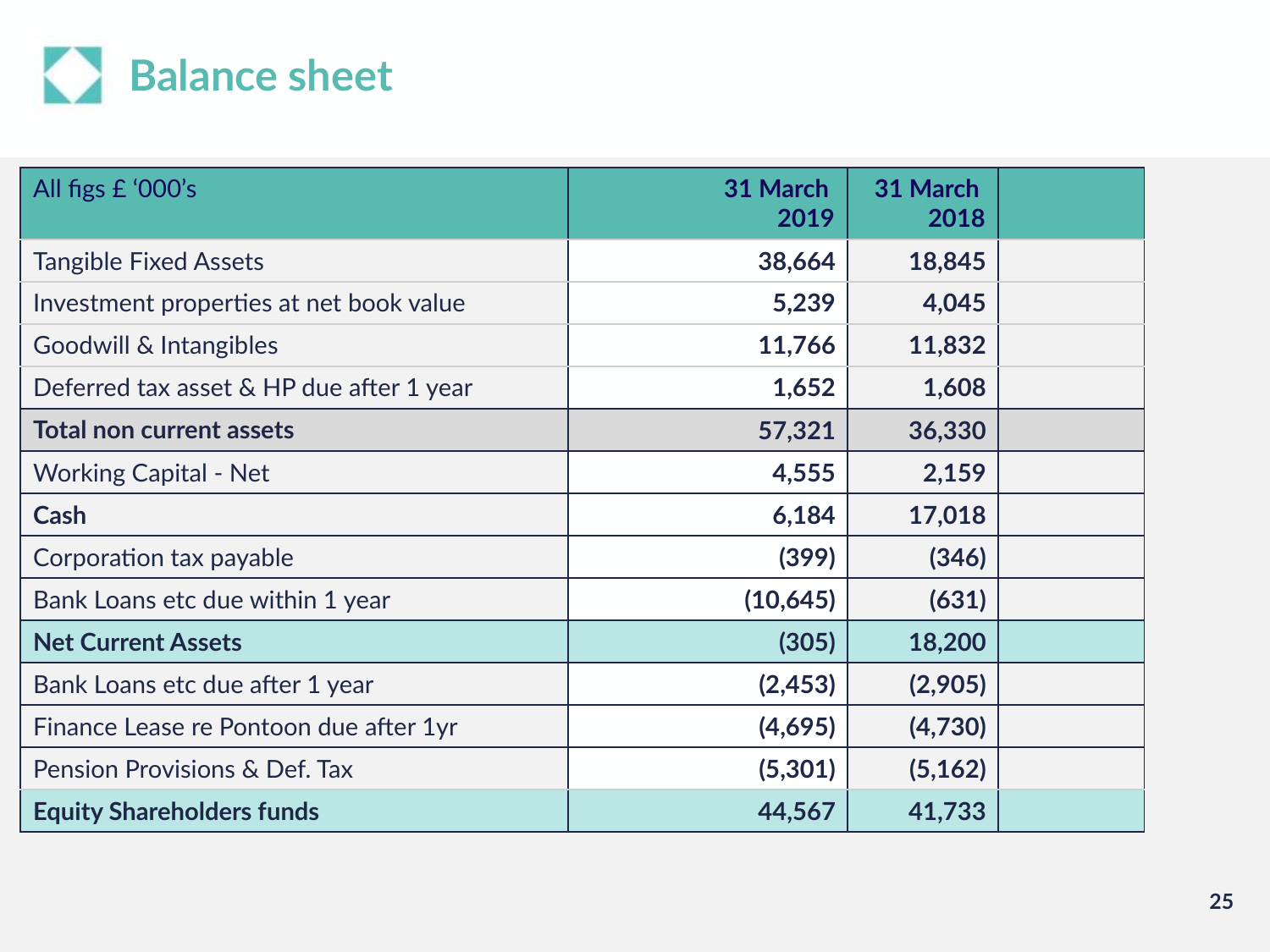

# Balance sheet
| All figs £ ‘000’s | 31 March 2019 | 31 March 2018 |  |
| --- | --- | --- | --- |
| Tangible Fixed Assets | 38,664 | 18,845 |  |
| Investment properties at net book value | 5,239 | 4,045 |  |
| Goodwill & Intangibles | 11,766 | 11,832 |  |
| Deferred tax asset & HP due after 1 year | 1,652 | 1,608 |  |
| Total non current assets | 57,321 | 36,330 |  |
| Working Capital - Net | 4,555 | 2,159 |  |
| Cash | 6,184 | 17,018 |  |
| Corporation tax payable | (399) | (346) |  |
| Bank Loans etc due within 1 year | (10,645) | (631) |  |
| Net Current Assets | (305) | 18,200 |  |
| Bank Loans etc due after 1 year | (2,453) | (2,905) |  |
| Finance Lease re Pontoon due after 1yr | (4,695) | (4,730) |  |
| Pension Provisions & Def. Tax | (5,301) | (5,162) |  |
| Equity Shareholders funds | 44,567 | 41,733 |  |
25